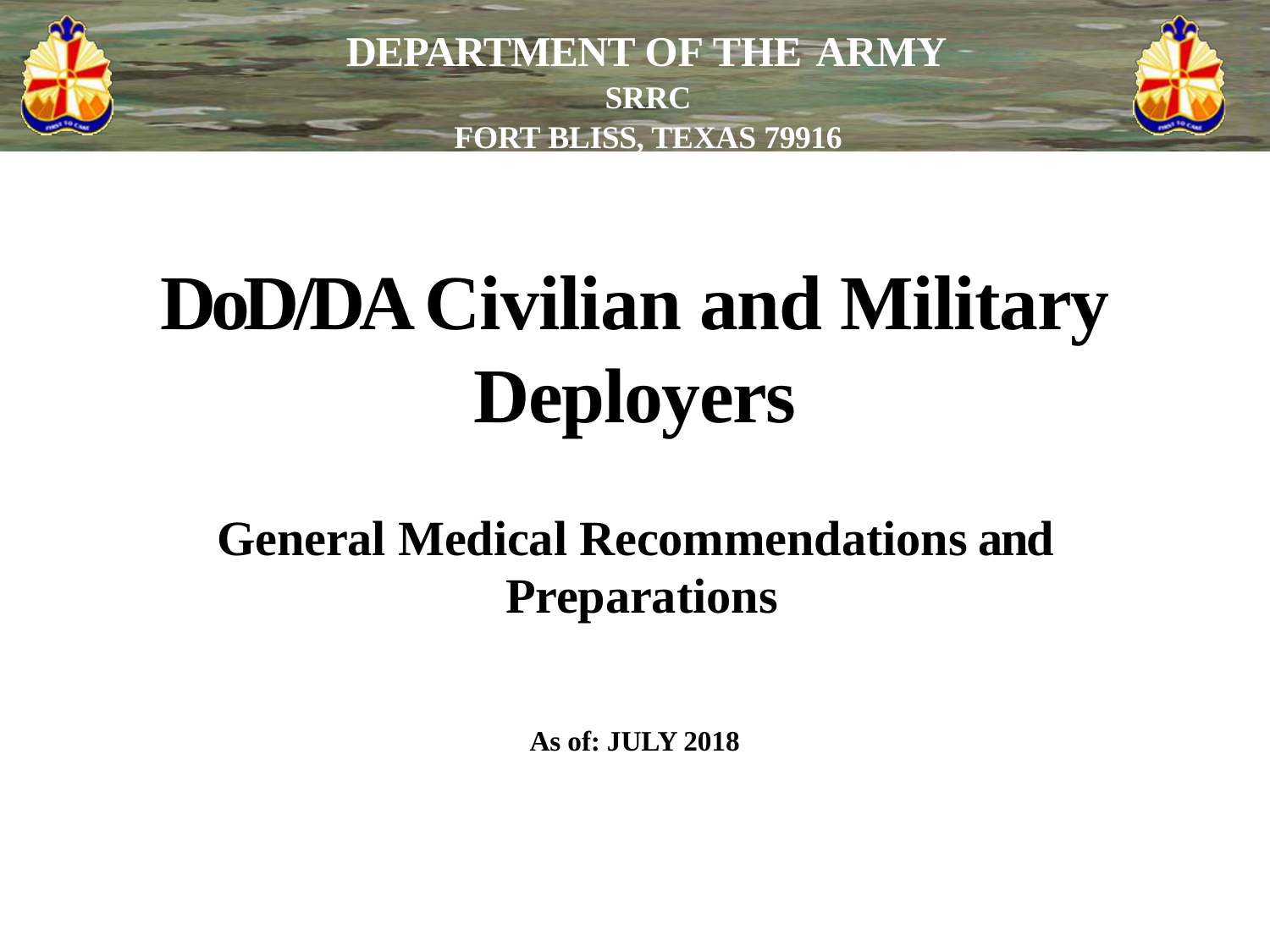

DEPARTMENT OF THE  ARMY
SRRC
FORT BLISS, TEXAS 79916
DoD/DA Civilian and Military Deployers
General Medical Recommendations and  Preparations
As of: JULY 2018